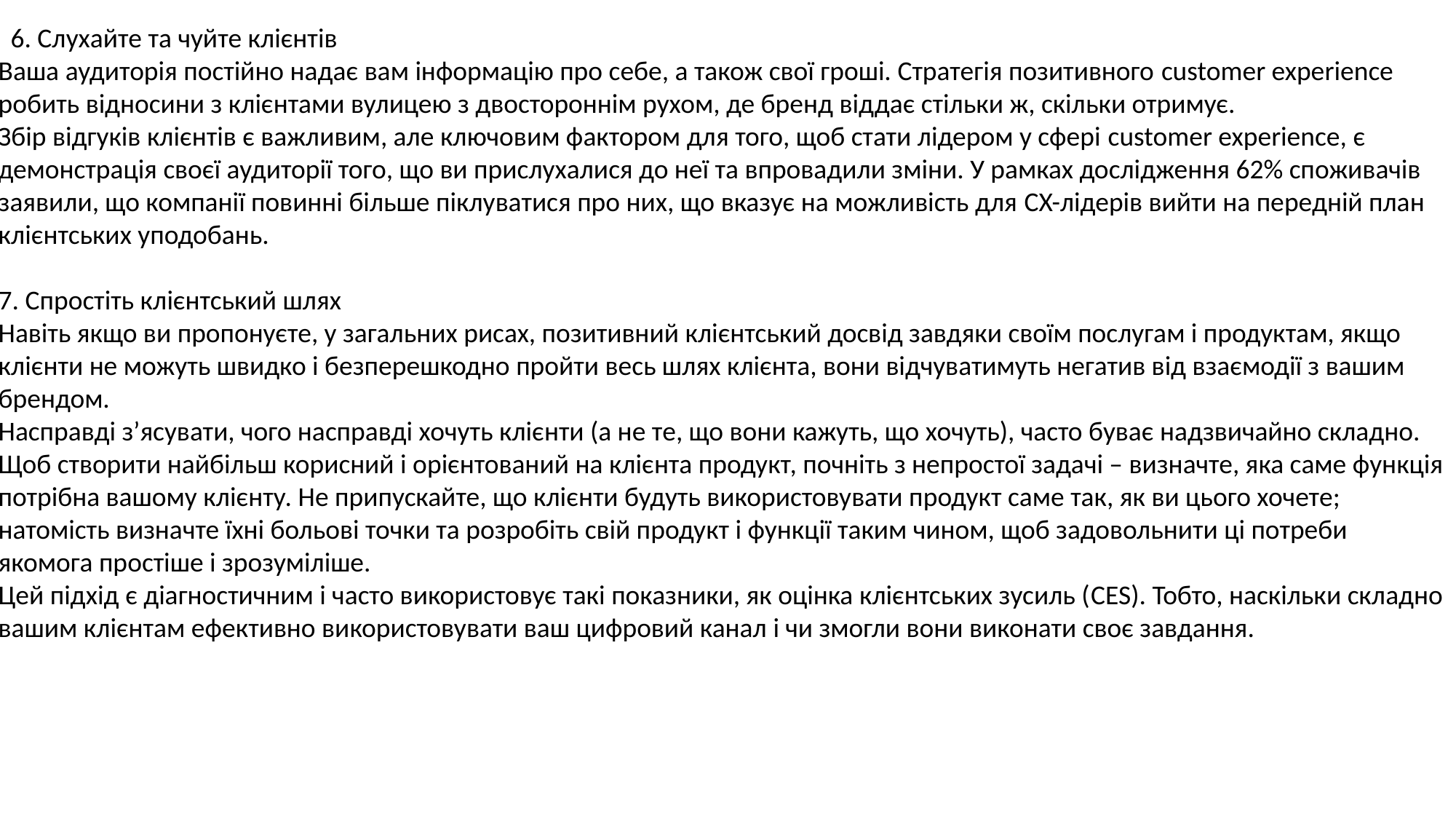

6. Слухайте та чуйте клієнтів
Ваша аудиторія постійно надає вам інформацію про себе, а також свої гроші. Стратегія позитивного customer experience робить відносини з клієнтами вулицею з двостороннім рухом, де бренд віддає стільки ж, скільки отримує.
Збір відгуків клієнтів є важливим, але ключовим фактором для того, щоб стати лідером у сфері customer experience, є демонстрація своєї аудиторії того, що ви прислухалися до неї та впровадили зміни. У рамках дослідження 62% споживачів заявили, що компанії повинні більше піклуватися про них, що вказує на можливість для CX-лідерів вийти на передній план клієнтських уподобань.

7. Спростіть клієнтський шлях
Навіть якщо ви пропонуєте, у загальних рисах, позитивний клієнтський досвід завдяки своїм послугам і продуктам, якщо клієнти не можуть швидко і безперешкодно пройти весь шлях клієнта, вони відчуватимуть негатив від взаємодії з вашим брендом.
Насправді з’ясувати, чого насправді хочуть клієнти (а не те, що вони кажуть, що хочуть), часто буває надзвичайно складно. Щоб створити найбільш корисний і орієнтований на клієнта продукт, почніть з непростої задачі – визначте, яка саме функція потрібна вашому клієнту. Не припускайте, що клієнти будуть використовувати продукт саме так, як ви цього хочете; натомість визначте їхні больові точки та розробіть свій продукт і функції таким чином, щоб задовольнити ці потреби якомога простіше і зрозуміліше.
Цей підхід є діагностичним і часто використовує такі показники, як оцінка клієнтських зусиль (CES). Тобто, наскільки складно вашим клієнтам ефективно використовувати ваш цифровий канал і чи змогли вони виконати своє завдання.